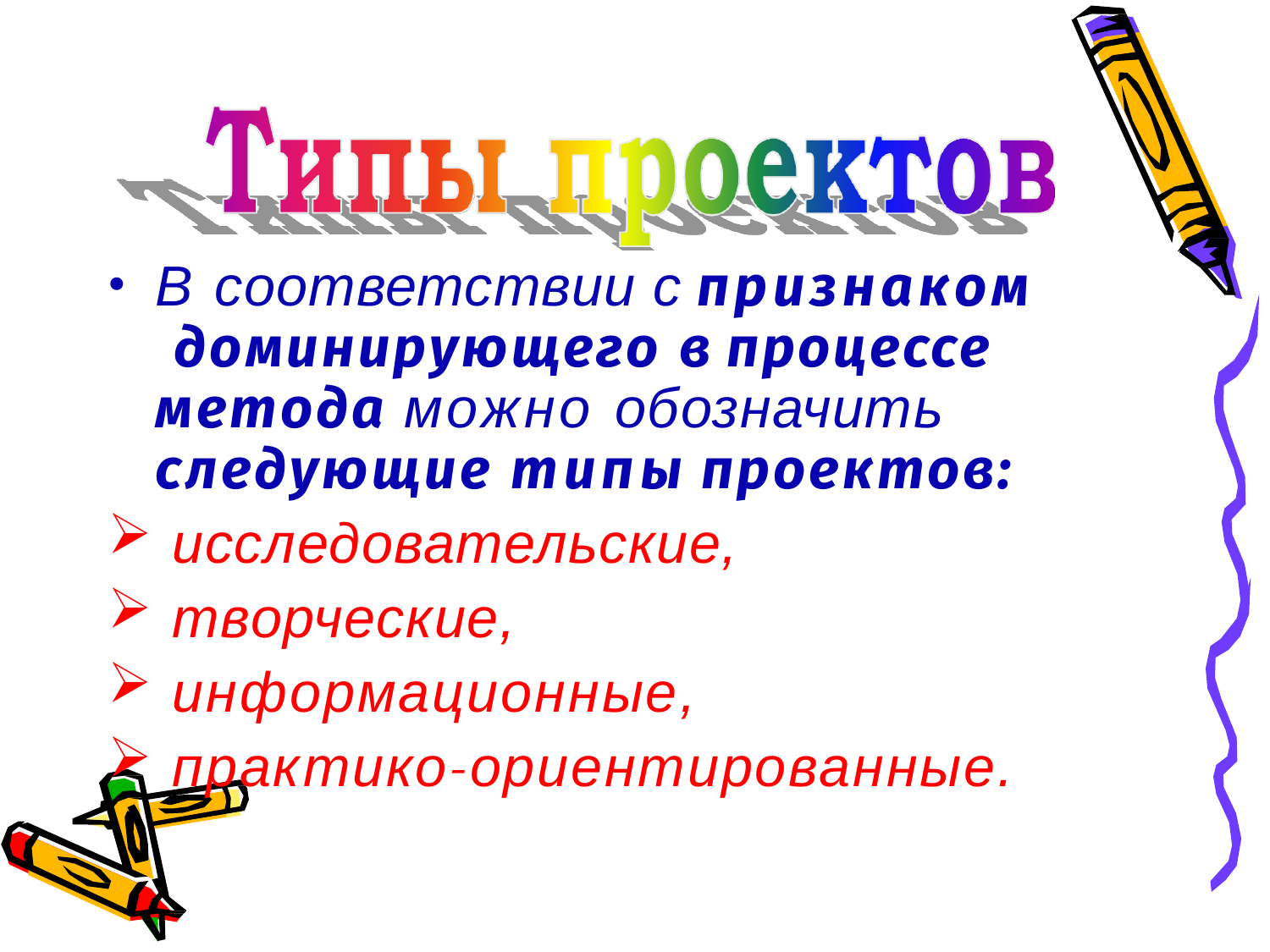

В соответствии с признаком  доминирующего в процессе  метода можно обозначить  следующие типы проектов:
исследовательские,
творческие,
информационные,
практико-ориентированные.